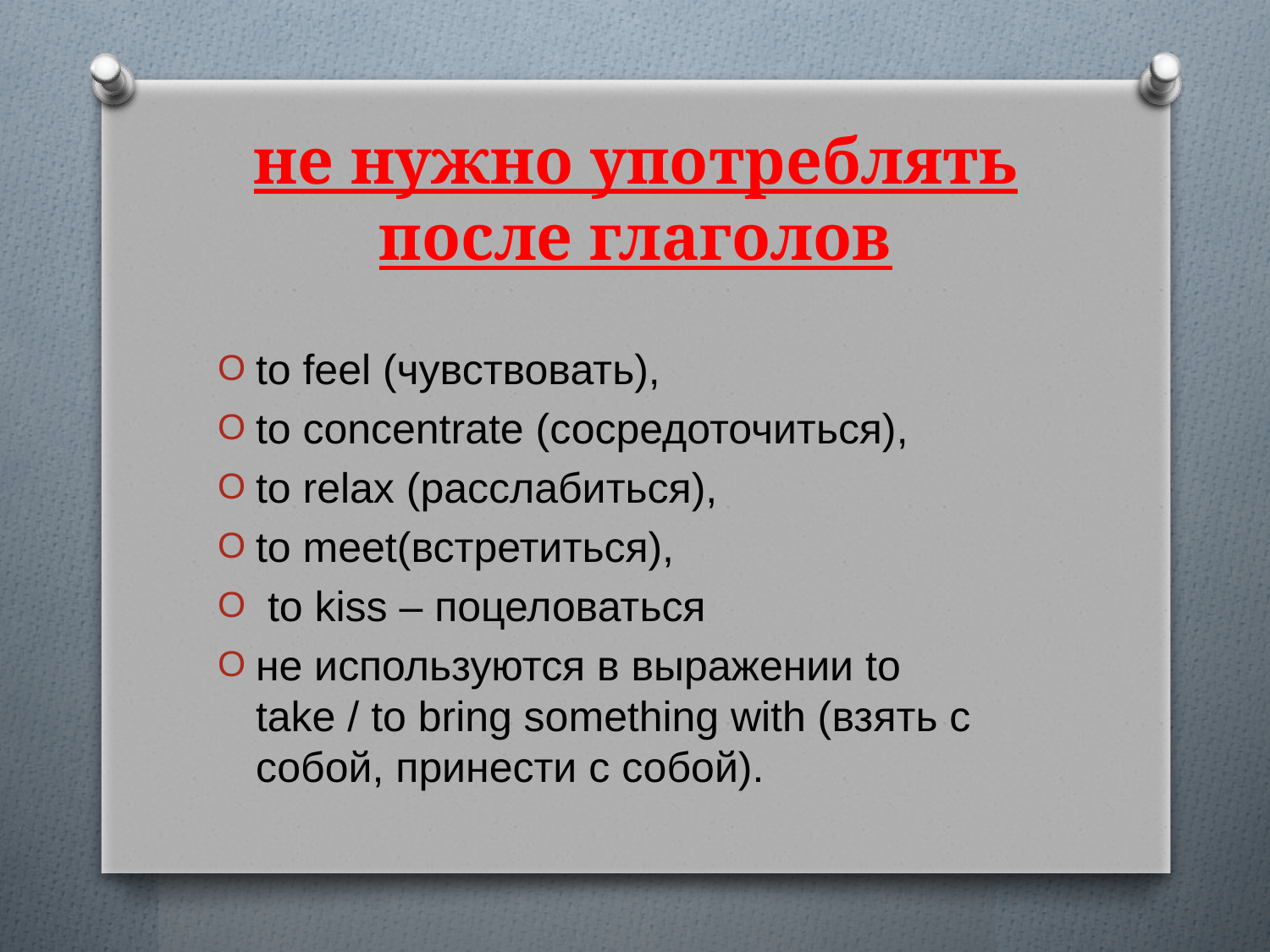

# не нужно употреблять после глаголов
to feel (чувствовать),
to concentrate (сосредоточиться),
to relax (расслабиться),
to meet(встретиться),
 to kiss – поцеловаться
не используются в выражении to take / to bring something with (взять с собой, принести с собой).